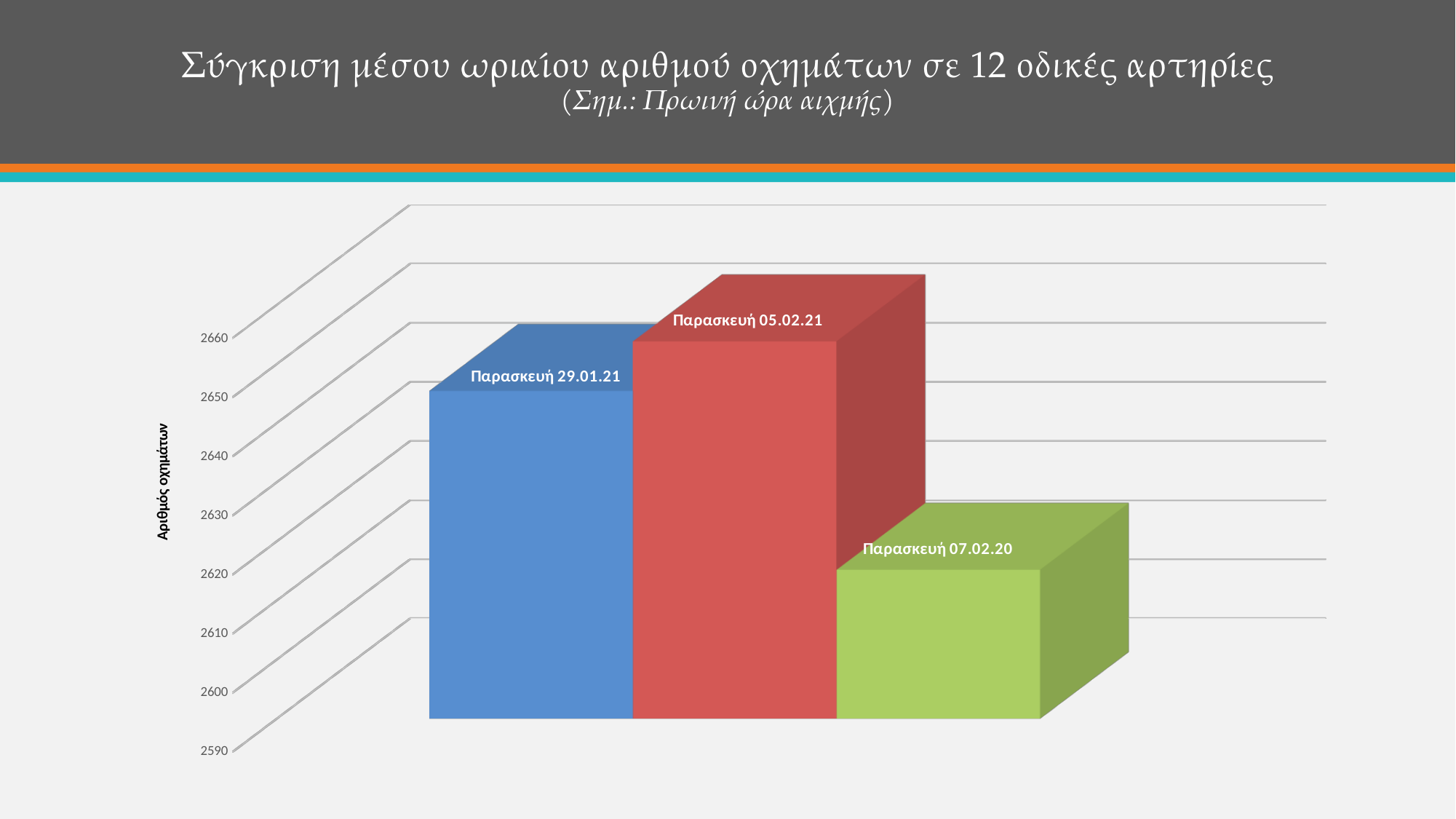

Σύγκριση μέσου ωριαίου αριθμού οχημάτων σε 12 οδικές αρτηρίες
(Σημ.: Πρωινή ώρα αιχμής)

[unsupported chart]